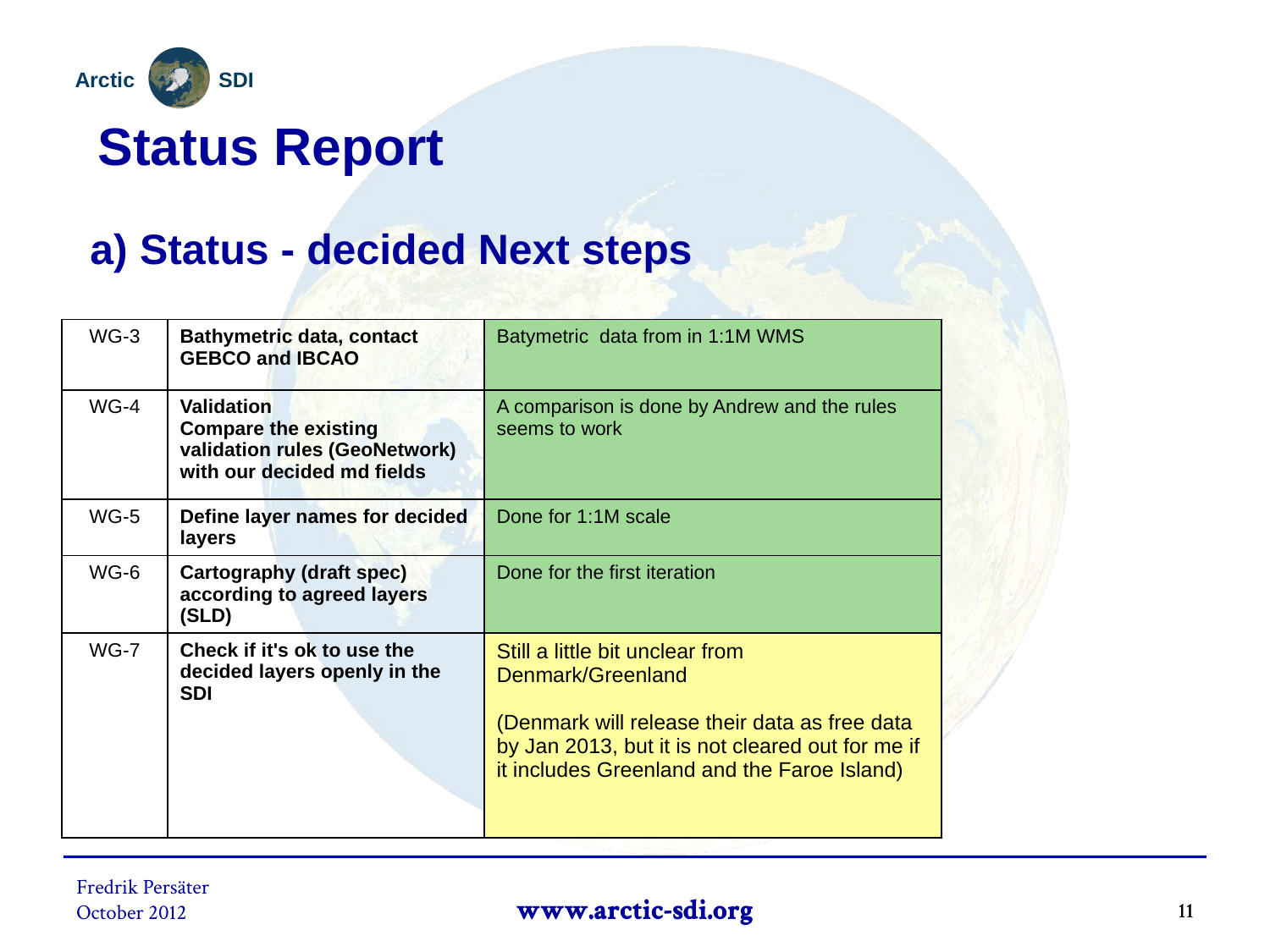

Status Report
a) Status - decided Next steps

| WG-3 | Bathymetric data, contact GEBCO and IBCAO | Batymetric data from in 1:1M WMS |
| --- | --- | --- |
| WG-4 | Validation Compare the existing validation rules (GeoNetwork) with our decided md fields | A comparison is done by Andrew and the rules seems to work |
| WG-5 | Define layer names for decided layers | Done for 1:1M scale |
| WG-6 | Cartography (draft spec) according to agreed layers (SLD) | Done for the first iteration |
| WG-7 | Check if it's ok to use the decided layers openly in the SDI | Still a little bit unclear from Denmark/Greenland (Denmark will release their data as free data by Jan 2013, but it is not cleared out for me if it includes Greenland and the Faroe Island) |
Fredrik Persäter October 2012
11
11
www.arctic-sdi.org
www.arctic-sdi.org